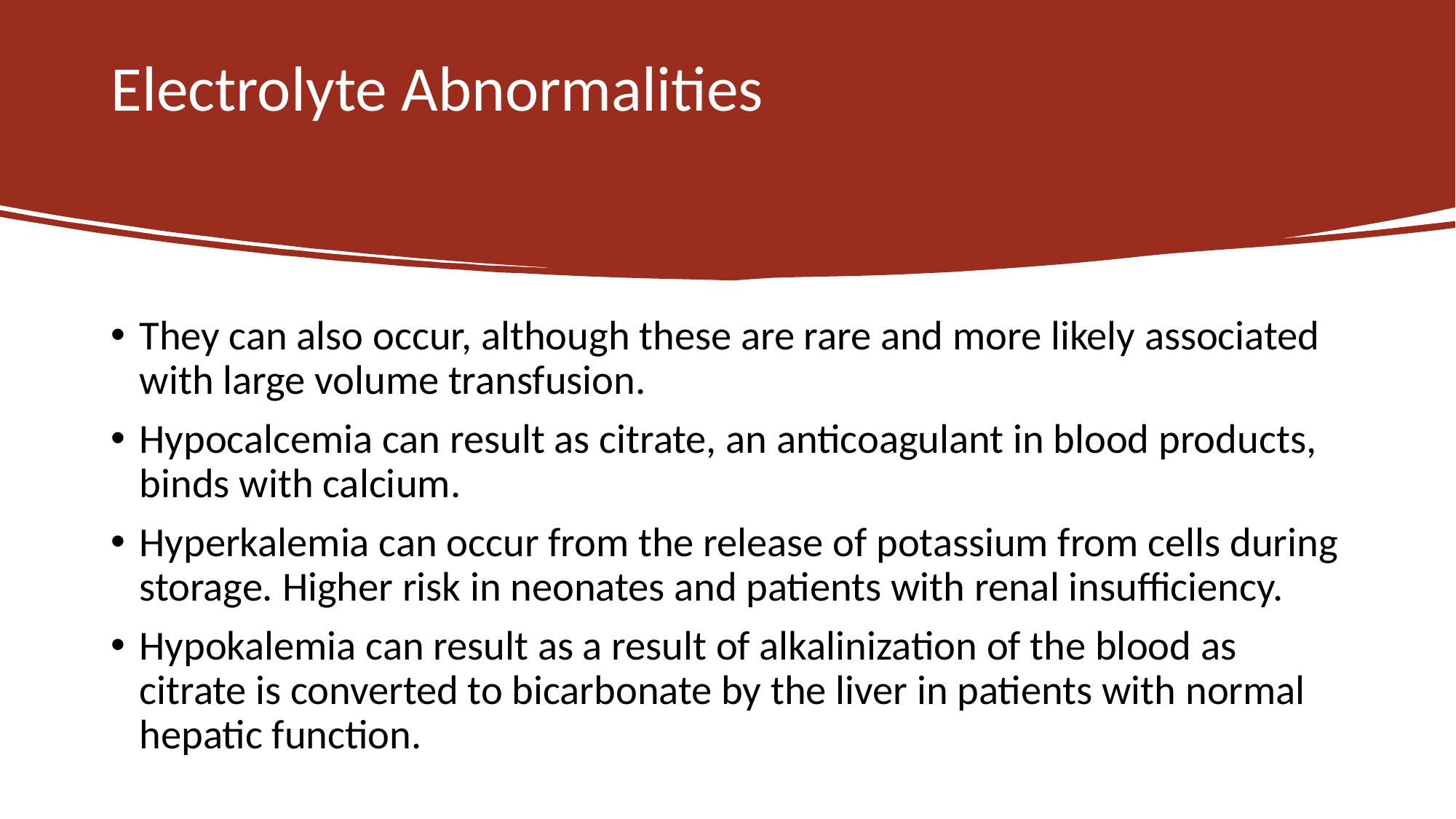

# Electrolyte Abnormalities
They can also occur, although these are rare and more likely associated with large volume transfusion.
Hypocalcemia can result as citrate, an anticoagulant in blood products, binds with calcium.
Hyperkalemia can occur from the release of potassium from cells during storage. Higher risk in neonates and patients with renal insufficiency.
Hypokalemia can result as a result of alkalinization of the blood as citrate is converted to bicarbonate by the liver in patients with normal hepatic function.